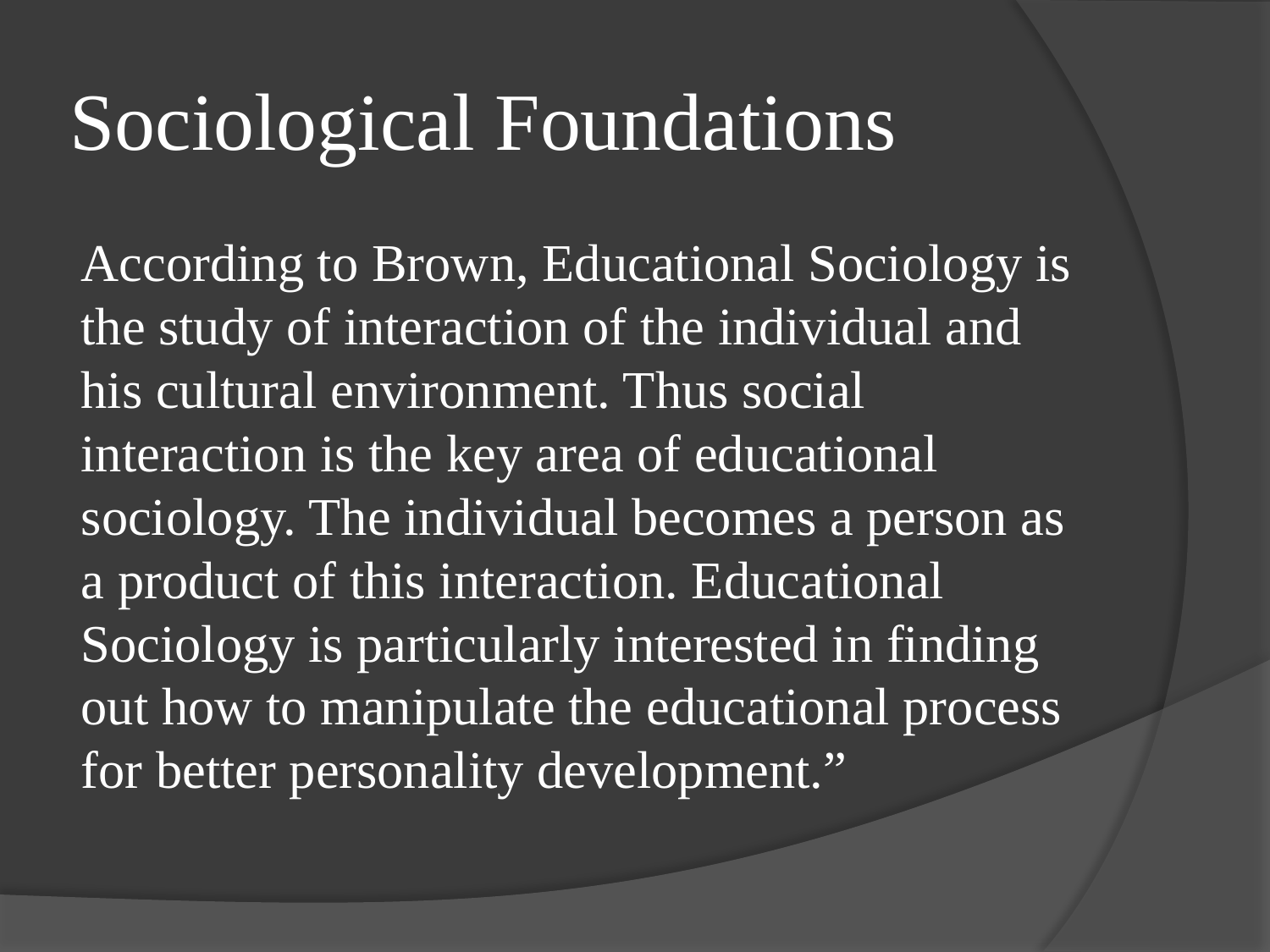

# Sociological Foundations
According to Brown, Educational Sociology is the study of interaction of the individual and his cultural environment. Thus social interaction is the key area of educational sociology. The individual becomes a person as a product of this interaction. Educational Sociology is particularly interested in finding out how to manipulate the educational process for better personality development.”